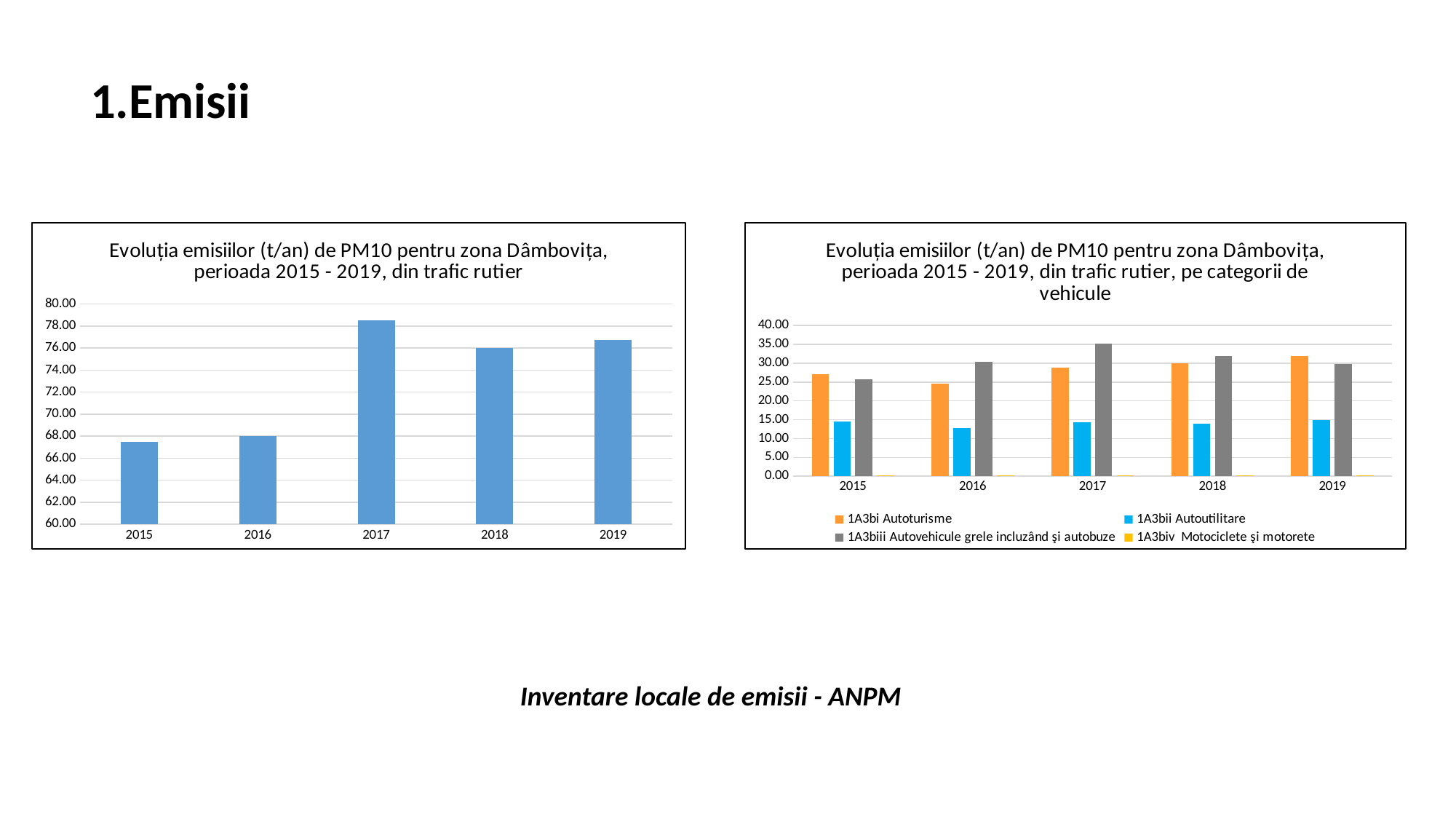

Emisii

### Chart: Evoluția emisiilor (t/an) de PM10 pentru zona Dâmbovița,
perioada 2015 - 2019, din trafic rutier

| Category |  |
|---|---|
| 2015 | 67.47770733583855 |
| 2016 | 67.9875952417002 |
| 2017 | 78.52447927434507 |
| 2018 | 76.00364183821861 |
| 2019 | 76.725191300823 |

### Chart: Evoluția emisiilor (t/an) de PM10 pentru zona Dâmbovița,
perioada 2015 - 2019, din trafic rutier, pe categorii de vehicule

| Category | 1A3bi | 1A3bii | 1A3biii | 1A3biv |
|---|---|---|---|---|
| 2015 | 27.09208386921617 | 14.447810574209157 | 25.798890671628556 | 0.13892222078465927 |
| 2016 | 24.542034378555773 | 12.844385181634655 | 30.438038754936148 | 0.16313692657362786 |
| 2017 | 28.74451593168719 | 14.311852118640335 | 35.260247917025964 | 0.20786330699158714 |
| 2018 | 29.902270727739385 | 13.944435991495958 | 31.929420926462377 | 0.2275141925208857 |
| 2019 | 31.9407430065 | 14.8255458583681 | 29.7637013767288 | 0.195201059226096 |
Inventare locale de emisii - ANPM